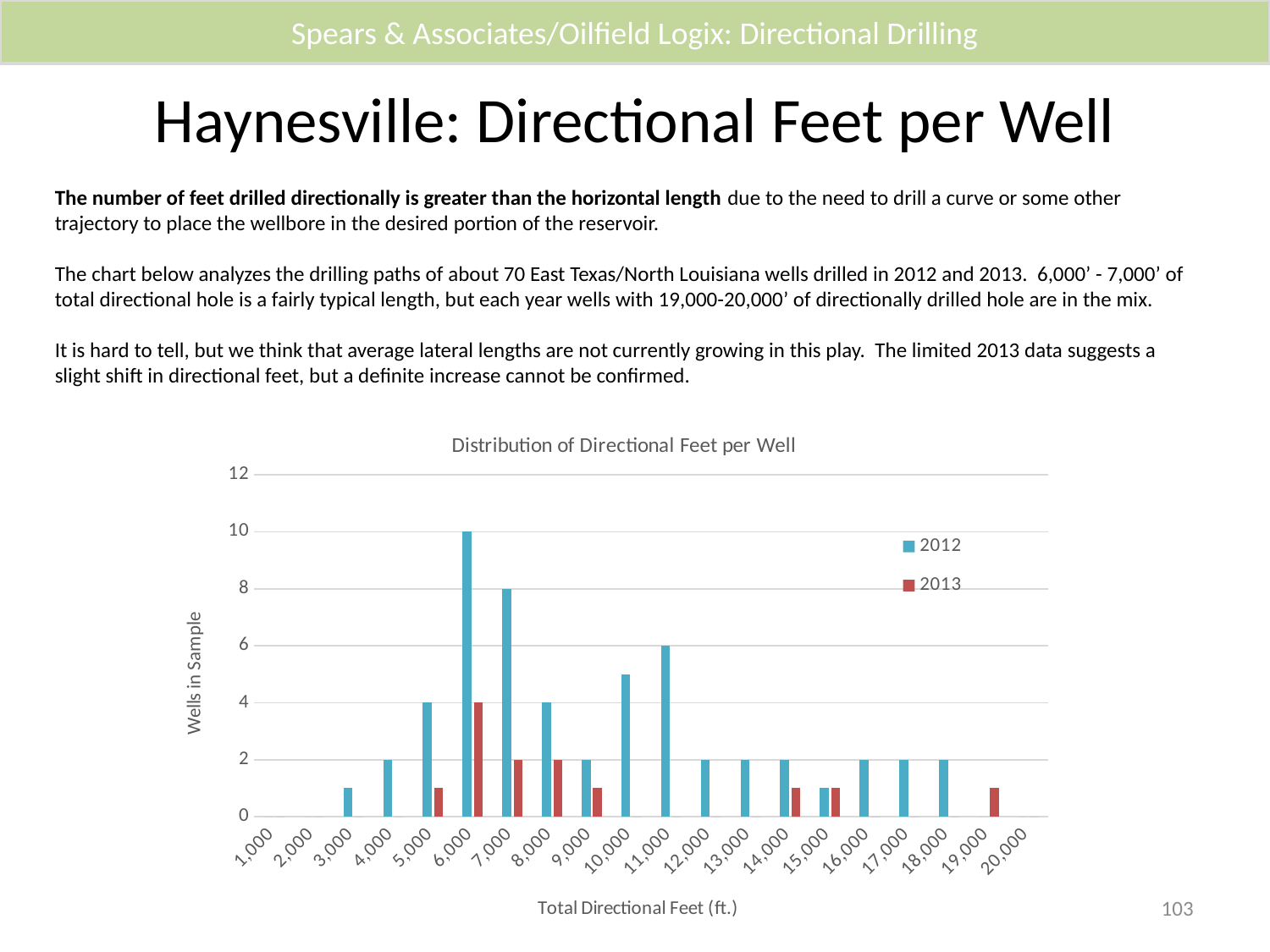

Spears & Associates/Oilfield Logix: Directional Drilling
# Haynesville: Directional Feet per Well
The number of feet drilled directionally is greater than the horizontal length due to the need to drill a curve or some other trajectory to place the wellbore in the desired portion of the reservoir.

The chart below analyzes the drilling paths of about 70 East Texas/North Louisiana wells drilled in 2012 and 2013.  6,000’ - 7,000’ of total directional hole is a fairly typical length, but each year wells with 19,000-20,000’ of directionally drilled hole are in the mix.

It is hard to tell, but we think that average lateral lengths are not currently growing in this play.  The limited 2013 data suggests a slight shift in directional feet, but a definite increase cannot be confirmed.

### Chart: Distribution of Directional Feet per Well

| Category | 2012 | 2013 |
|---|---|---|
| 1000 | 0.0 | 0.0 |
| 2000 | 0.0 | 0.0 |
| 3000 | 1.0 | 0.0 |
| 4000 | 2.0 | 0.0 |
| 5000 | 4.0 | 1.0 |
| 6000 | 10.0 | 4.0 |
| 7000 | 8.0 | 2.0 |
| 8000 | 4.0 | 2.0 |
| 9000 | 2.0 | 1.0 |
| 10000 | 5.0 | 0.0 |
| 11000 | 6.0 | 0.0 |
| 12000 | 2.0 | 0.0 |
| 13000 | 2.0 | 0.0 |
| 14000 | 2.0 | 1.0 |
| 15000 | 1.0 | 1.0 |
| 16000 | 2.0 | 0.0 |
| 17000 | 2.0 | 0.0 |
| 18000 | 2.0 | 0.0 |
| 19000 | 0.0 | 1.0 |
| 20000 | 0.0 | 0.0 |
103